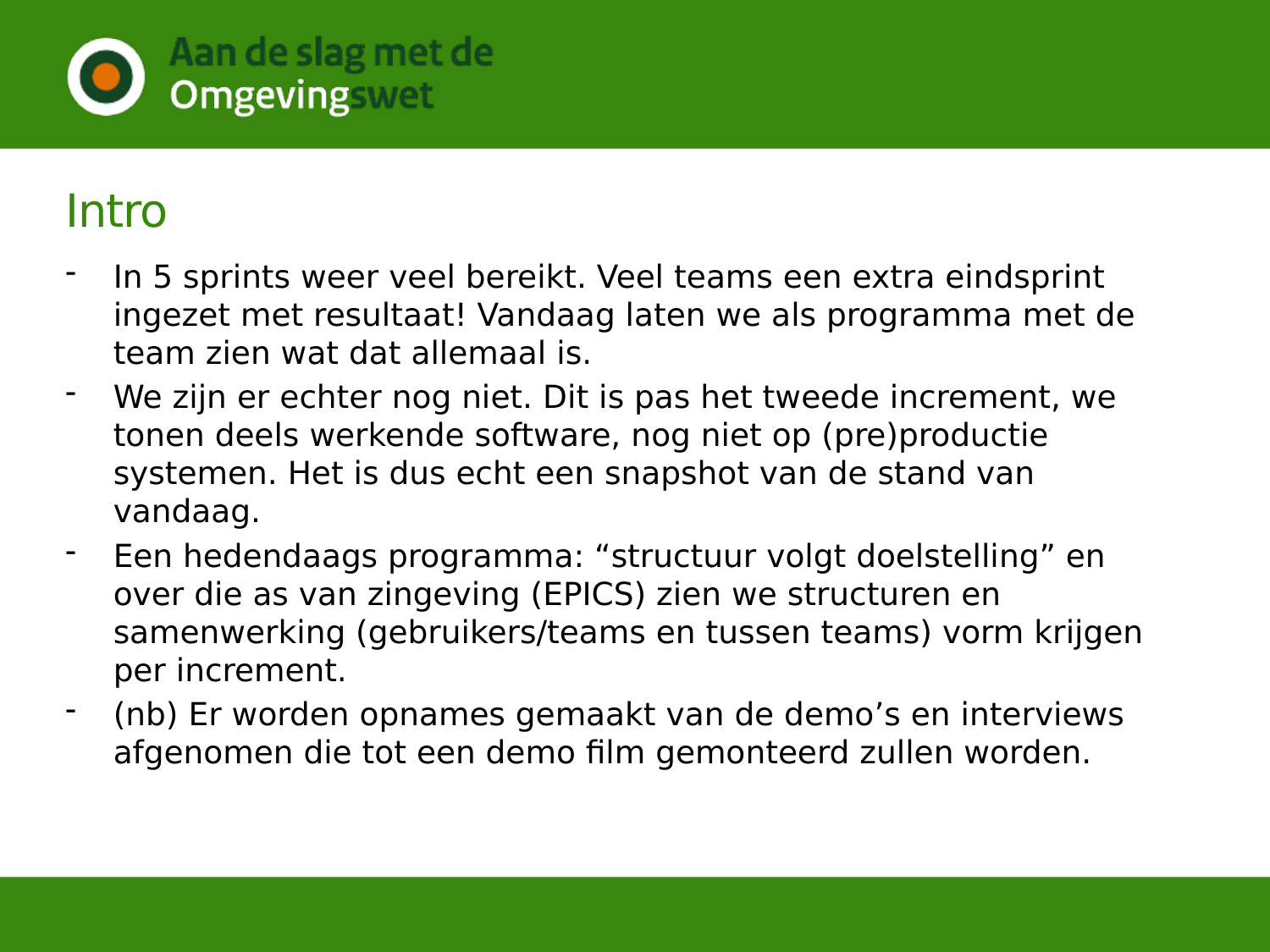

# Intro
In 5 sprints weer veel bereikt. Veel teams een extra eindsprint ingezet met resultaat! Vandaag laten we als programma met de team zien wat dat allemaal is.
We zijn er echter nog niet. Dit is pas het tweede increment, we tonen deels werkende software, nog niet op (pre)productie systemen. Het is dus echt een snapshot van de stand van vandaag.
Een hedendaags programma: “structuur volgt doelstelling” en over die as van zingeving (EPICS) zien we structuren en samenwerking (gebruikers/teams en tussen teams) vorm krijgen per increment.
(nb) Er worden opnames gemaakt van de demo’s en interviews afgenomen die tot een demo film gemonteerd zullen worden.